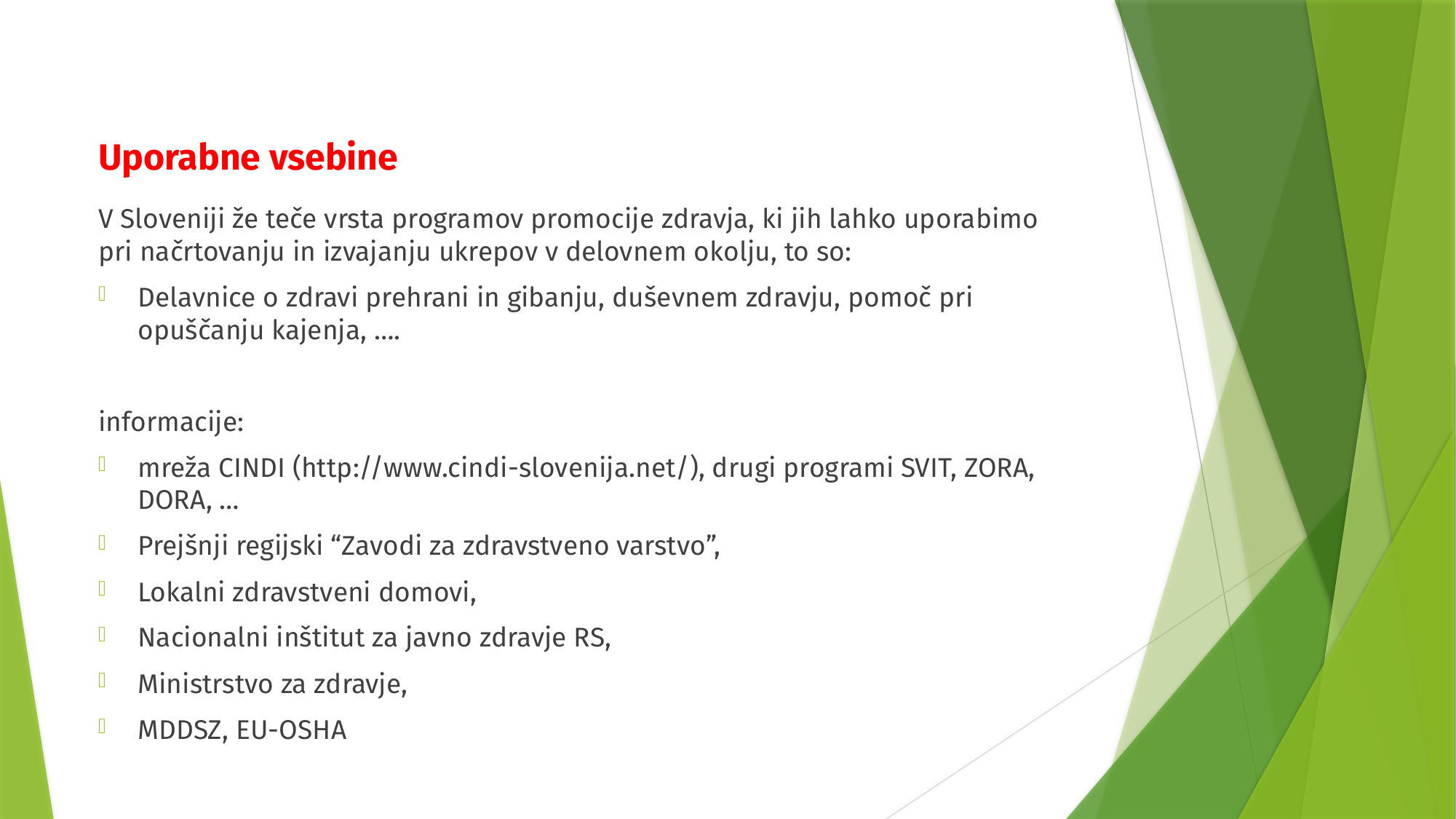

# Uporabne vsebine
V Sloveniji že teče vrsta programov promocije zdravja, ki jih lahko uporabimo pri načrtovanju in izvajanju ukrepov v delovnem okolju, to so:
Delavnice o zdravi prehrani in gibanju, duševnem zdravju, pomoč pri opuščanju kajenja, ….

informacije:
mreža CINDI (http://www.cindi-slovenija.net/), drugi programi SVIT, ZORA, DORA, …
Prejšnji regijski “Zavodi za zdravstveno varstvo”,
Lokalni zdravstveni domovi,
Nacionalni inštitut za javno zdravje RS,
Ministrstvo za zdravje,
MDDSZ, EU-OSHA